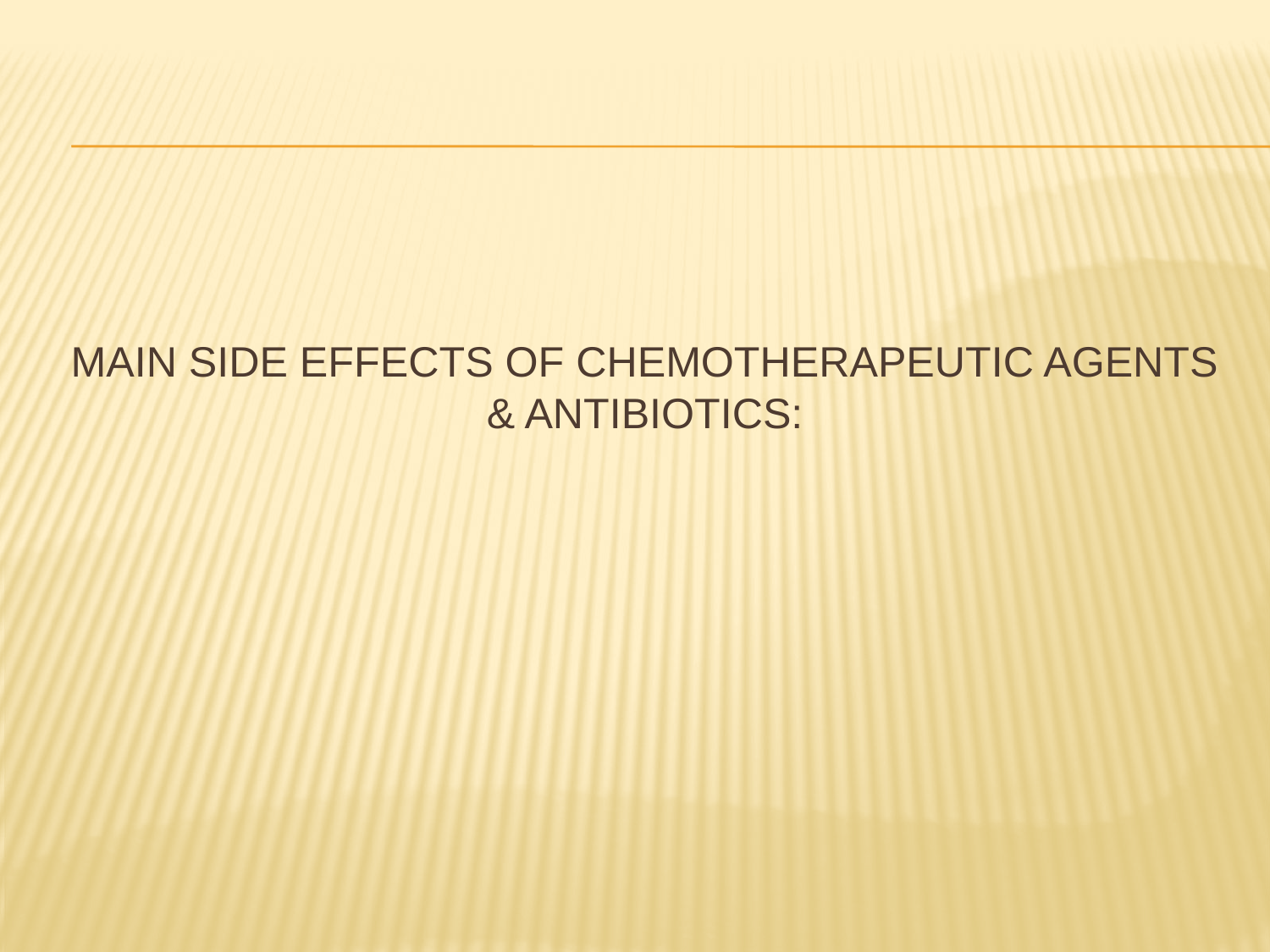

# Main Side Effects of Chemotherapeutic Agents & Antibiotics: